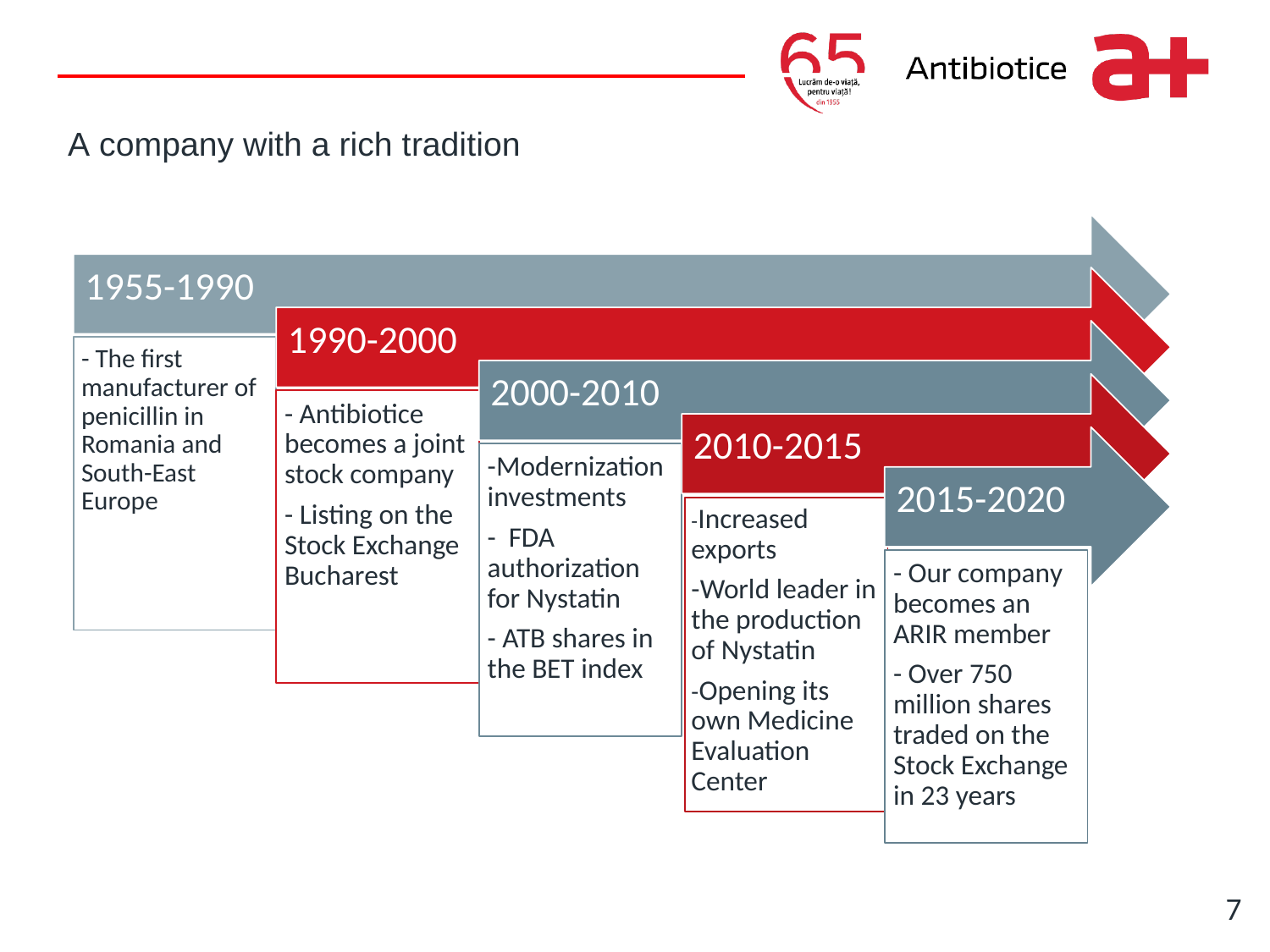

Write it here
# A company with a rich tradition
1955-1990
- The first manufacturer of penicillin in Romania and South-East Europe
1990-2000
- Antibiotice becomes a joint stock company
- Listing on the Stock Exchange Bucharest
2000-2010
-Modernization investments
-  FDA authorization for Nystatin
- ATB shares in the BET index
2010-2015
-Increased exports
-World leader in the production of Nystatin
-Opening its own Medicine Evaluation Center
2015-2020
- Our company becomes an ARIR member
- Over 750 million shares traded on the Stock Exchange in 23 years
7